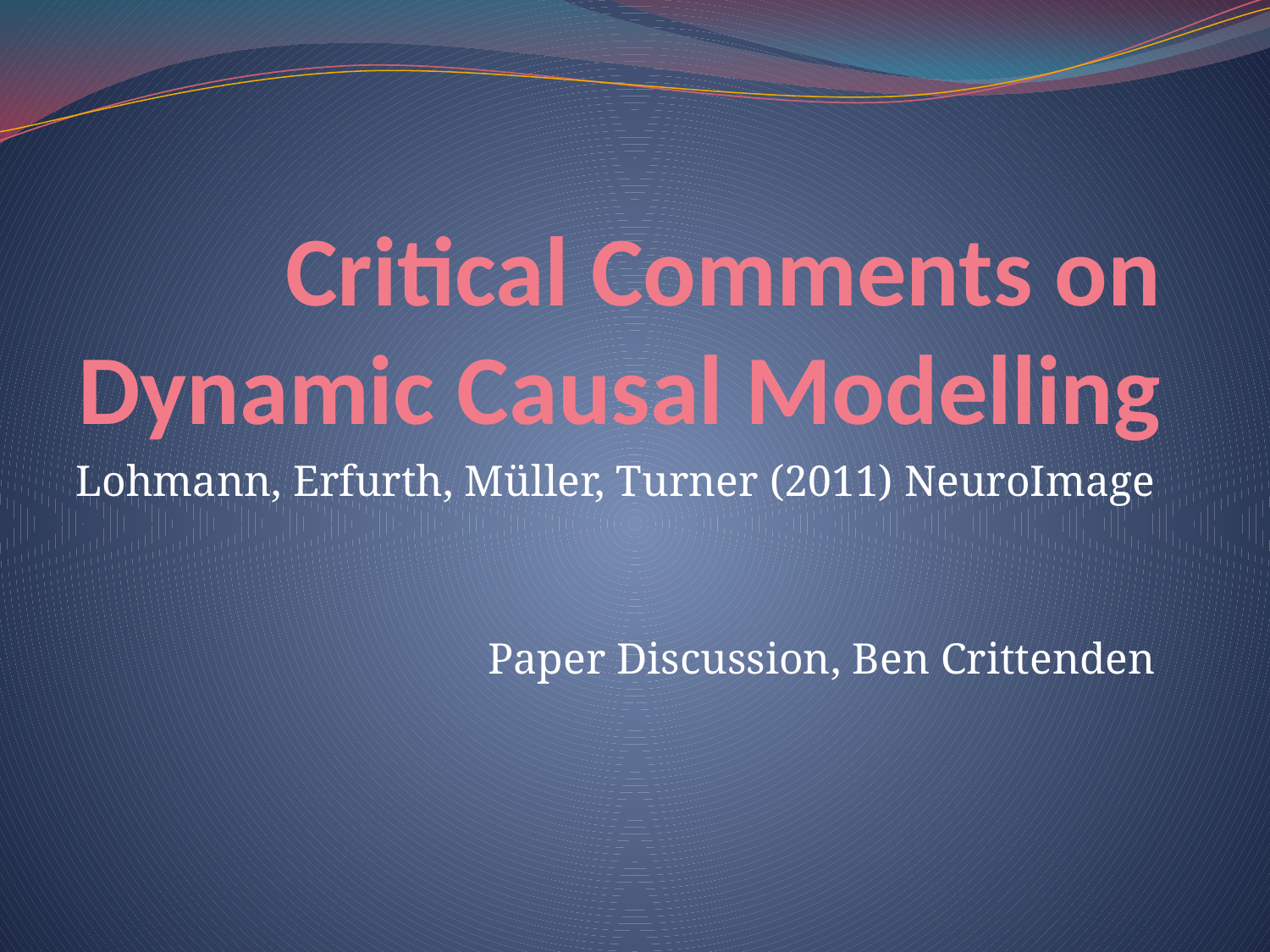

# Critical Comments on Dynamic Causal Modelling
Lohmann, Erfurth, Müller, Turner (2011) NeuroImage

Paper Discussion, Ben Crittenden